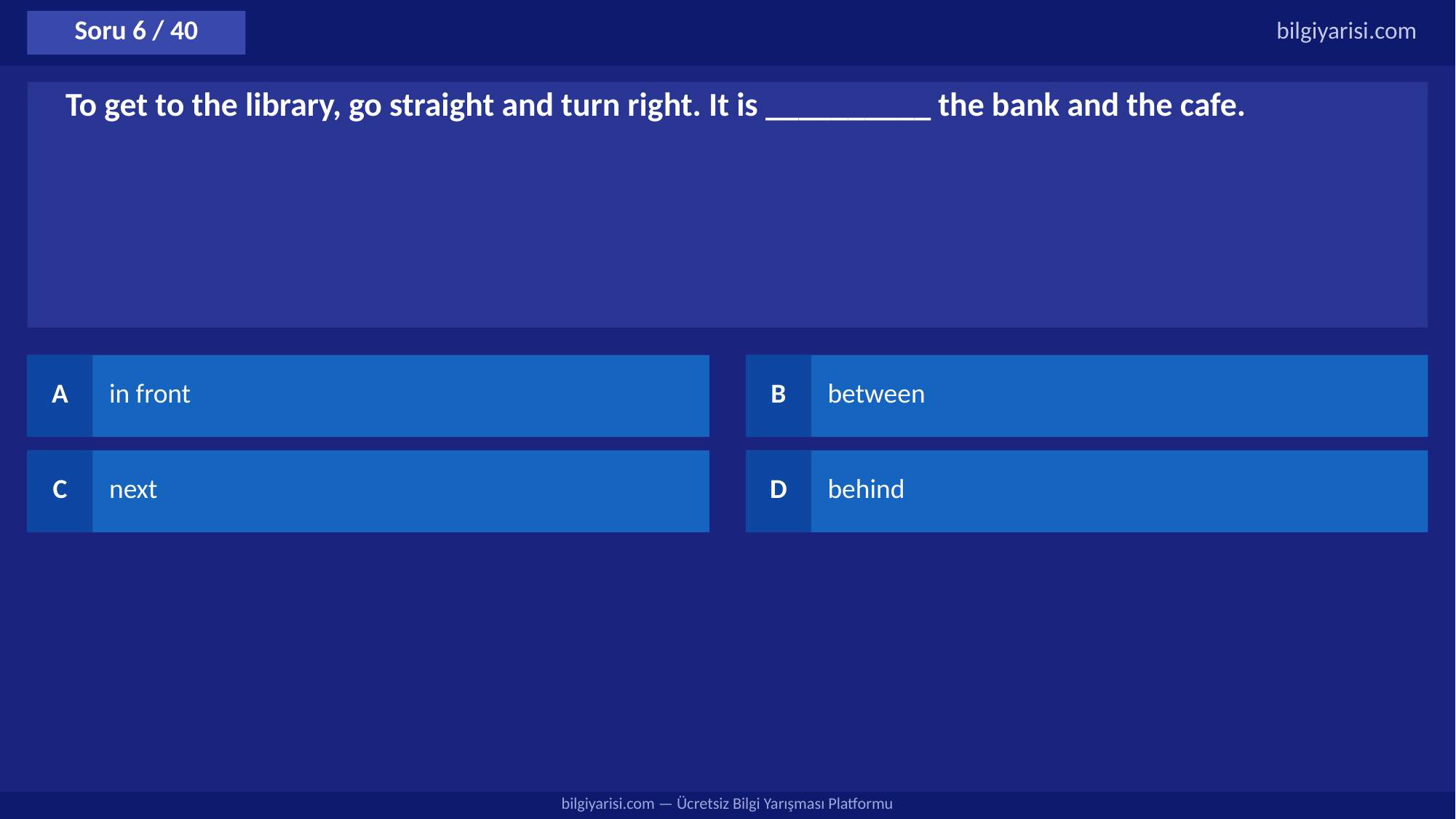

Soru 6 / 40
bilgiyarisi.com

To get to the library, go straight and turn right. It is __________ the bank and the cafe.

A
in front

B
between

C
next

D
behind
bilgiyarisi.com — Ücretsiz Bilgi Yarışması Platformu